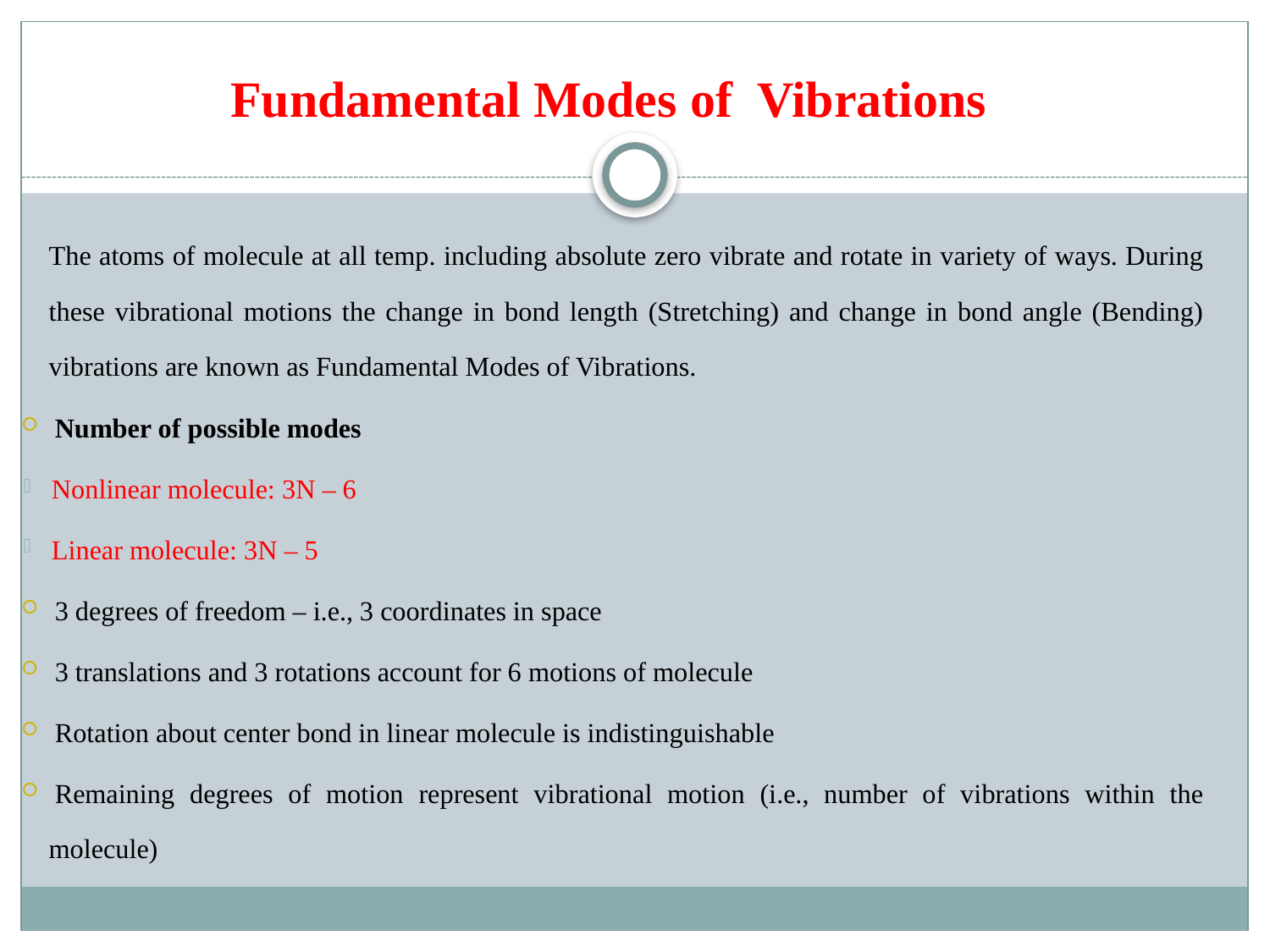

Fundamental Modes of  Vibrations

The atoms of molecule at all temp. including absolute zero vibrate and rotate in variety of ways. During these vibrational motions the change in bond length (Stretching) and change in bond angle (Bending) vibrations are known as Fundamental Modes of Vibrations.
Number of possible modes
Nonlinear molecule: 3N – 6
Linear molecule: 3N – 5
3 degrees of freedom – i.e., 3 coordinates in space
3 translations and 3 rotations account for 6 motions of molecule
Rotation about center bond in linear molecule is indistinguishable
Remaining degrees of motion represent vibrational motion (i.e., number of vibrations within the molecule)